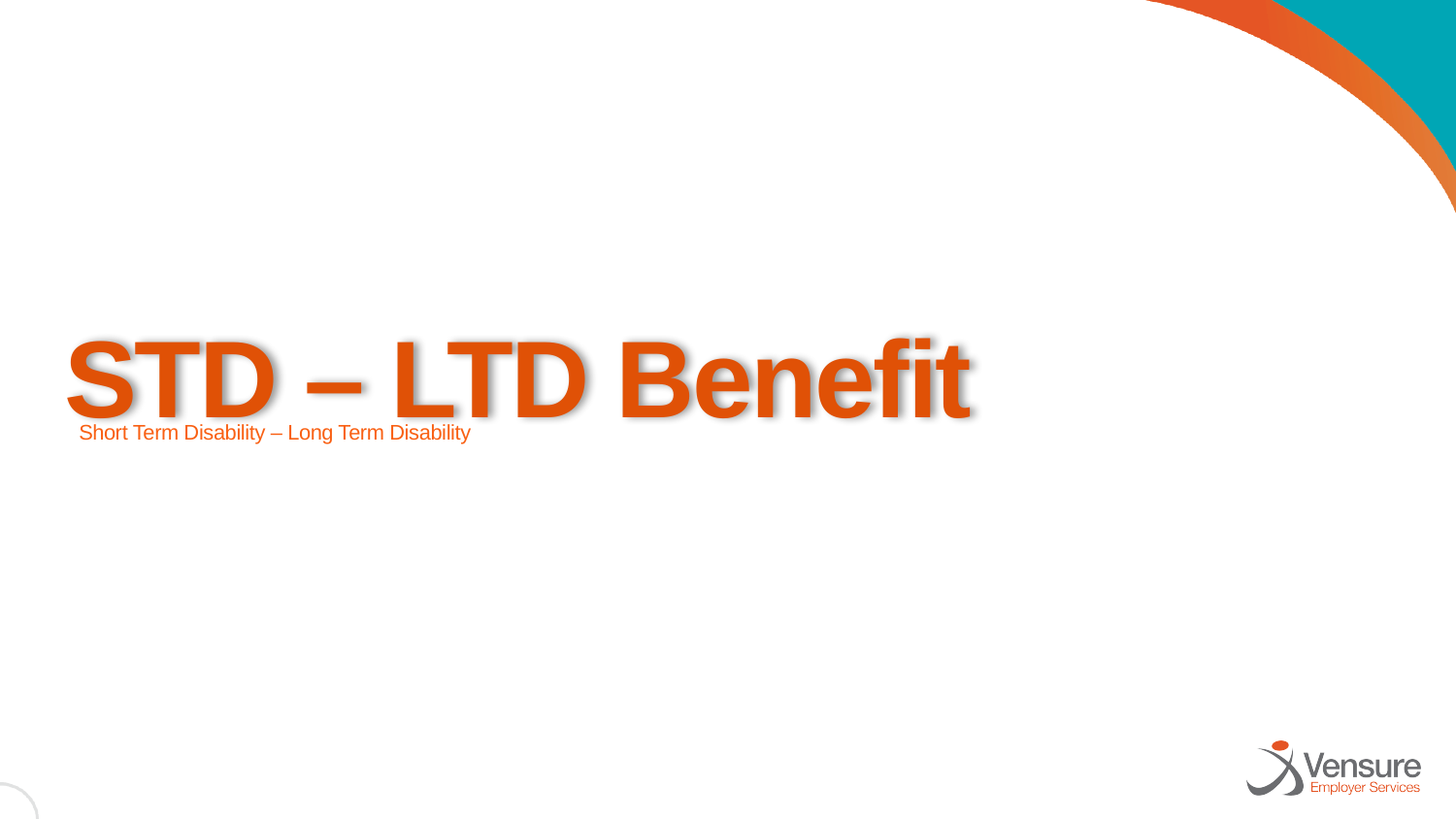

# STD – LTD Benefit
Short Term Disability – Long Term Disability